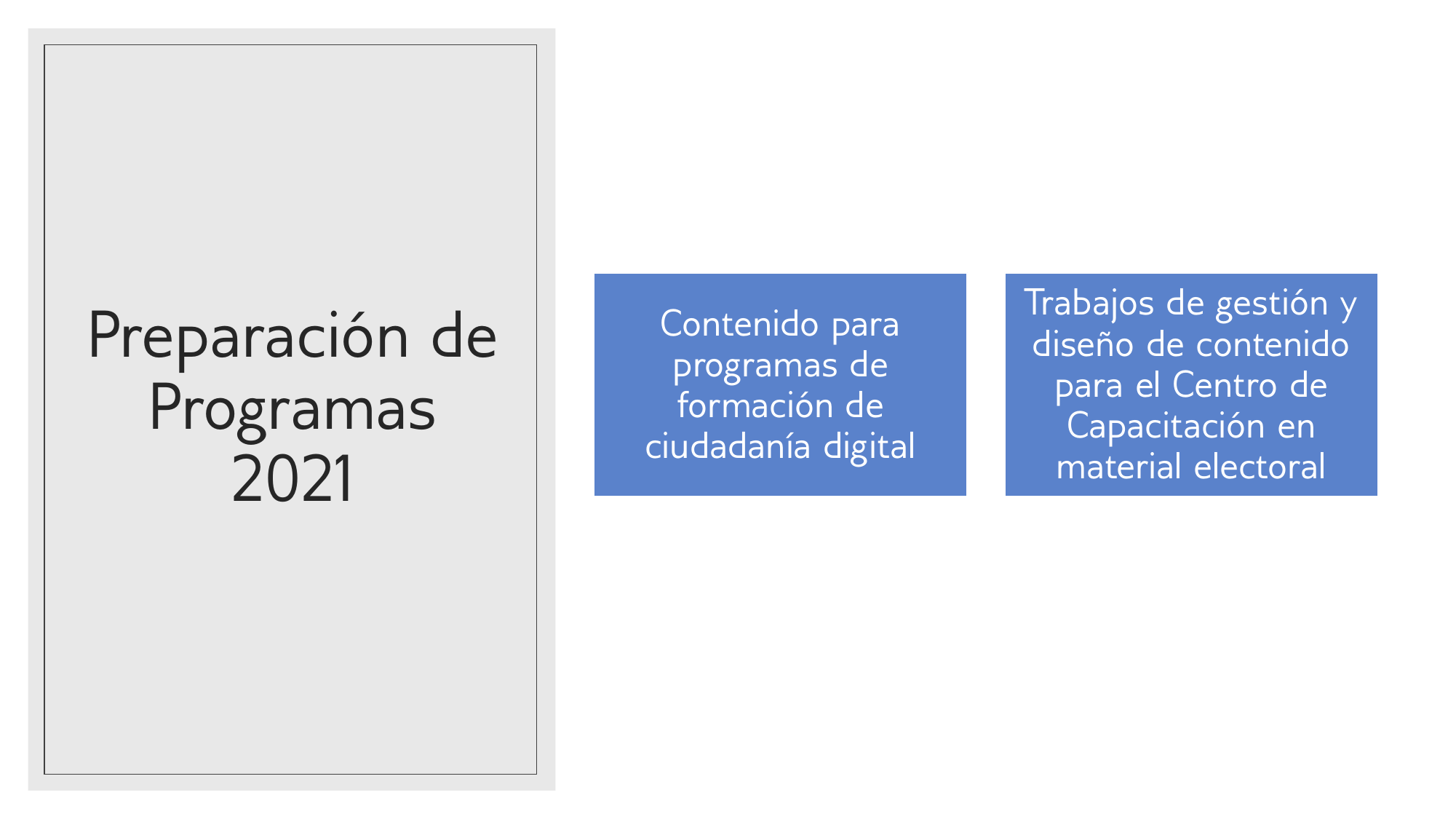

# Preparación de Programas 2021
Contenido para programas de formación de ciudadanía digital
Trabajos de gestión y diseño de contenido para el Centro de Capacitación en material electoral